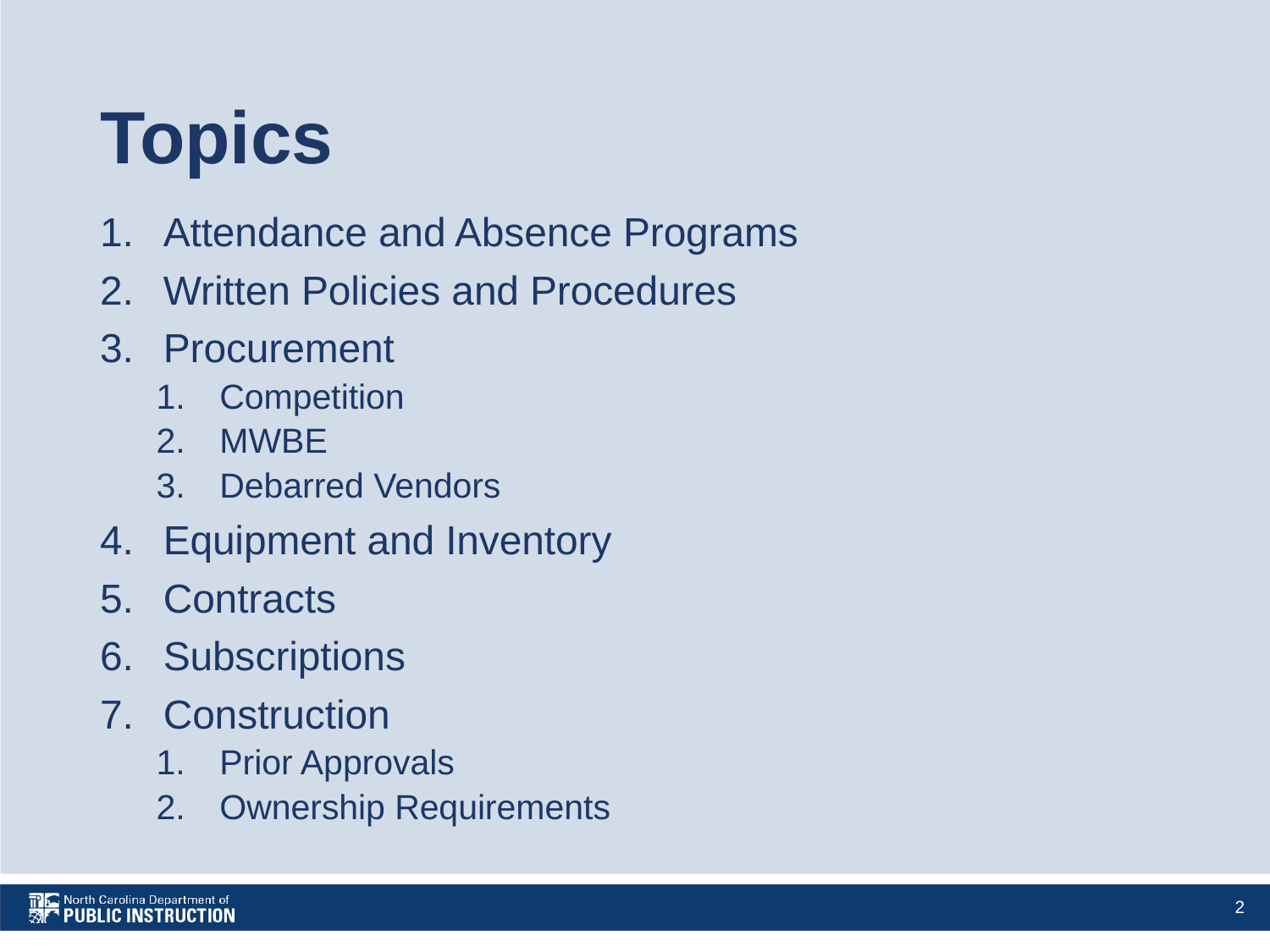

# Topics
Attendance and Absence Programs
Written Policies and Procedures
Procurement
Competition
MWBE
Debarred Vendors
Equipment and Inventory
Contracts
Subscriptions
Construction
Prior Approvals
Ownership Requirements

2